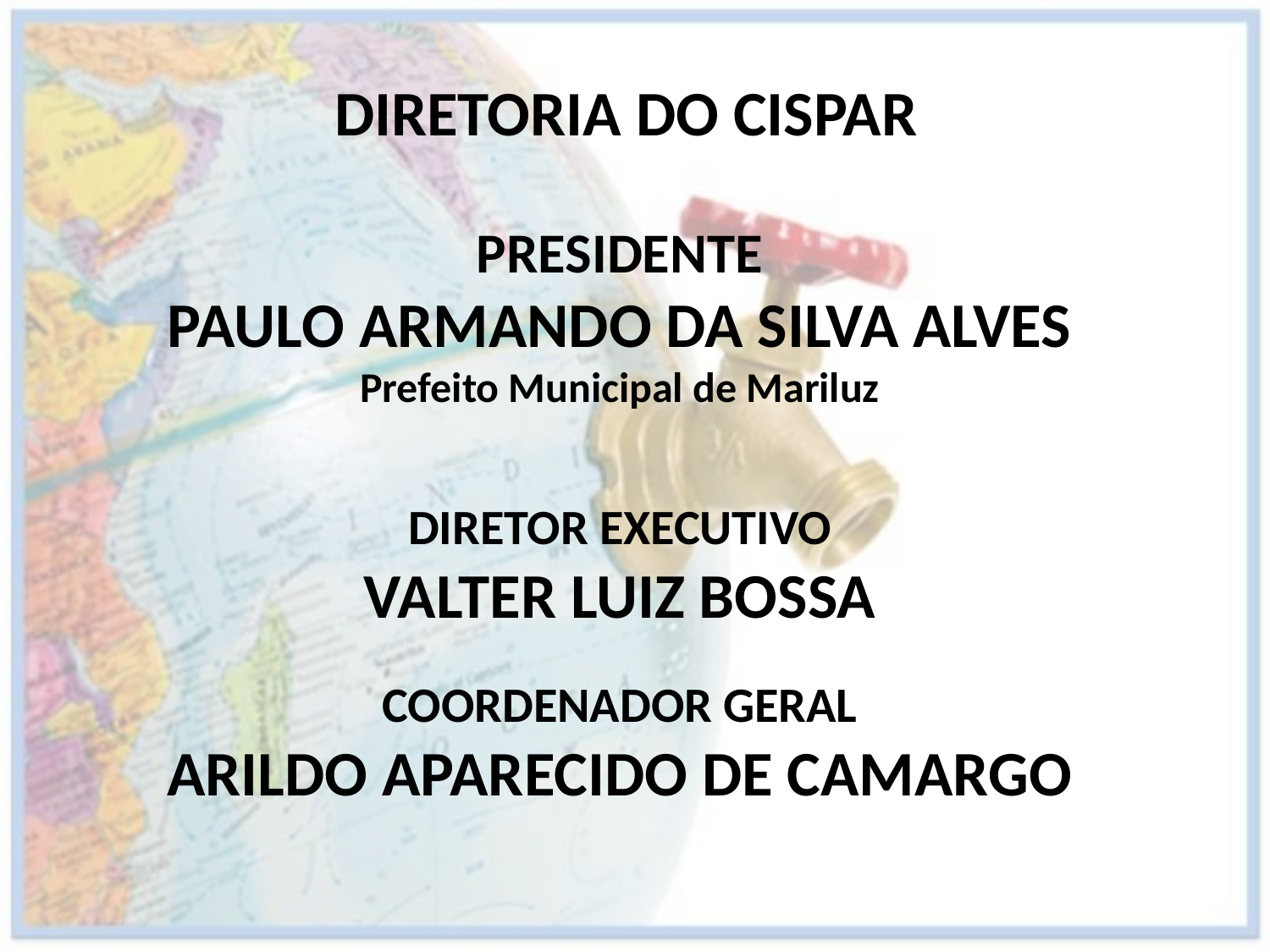

DIRETORIA DO CISPAR

PRESIDENTE
PAULO ARMANDO DA SILVA ALVES
Prefeito Municipal de Mariluz

DIRETOR EXECUTIVO
VALTER LUIZ BOSSA

COORDENADOR GERAL
ARILDO APARECIDO DE CAMARGO